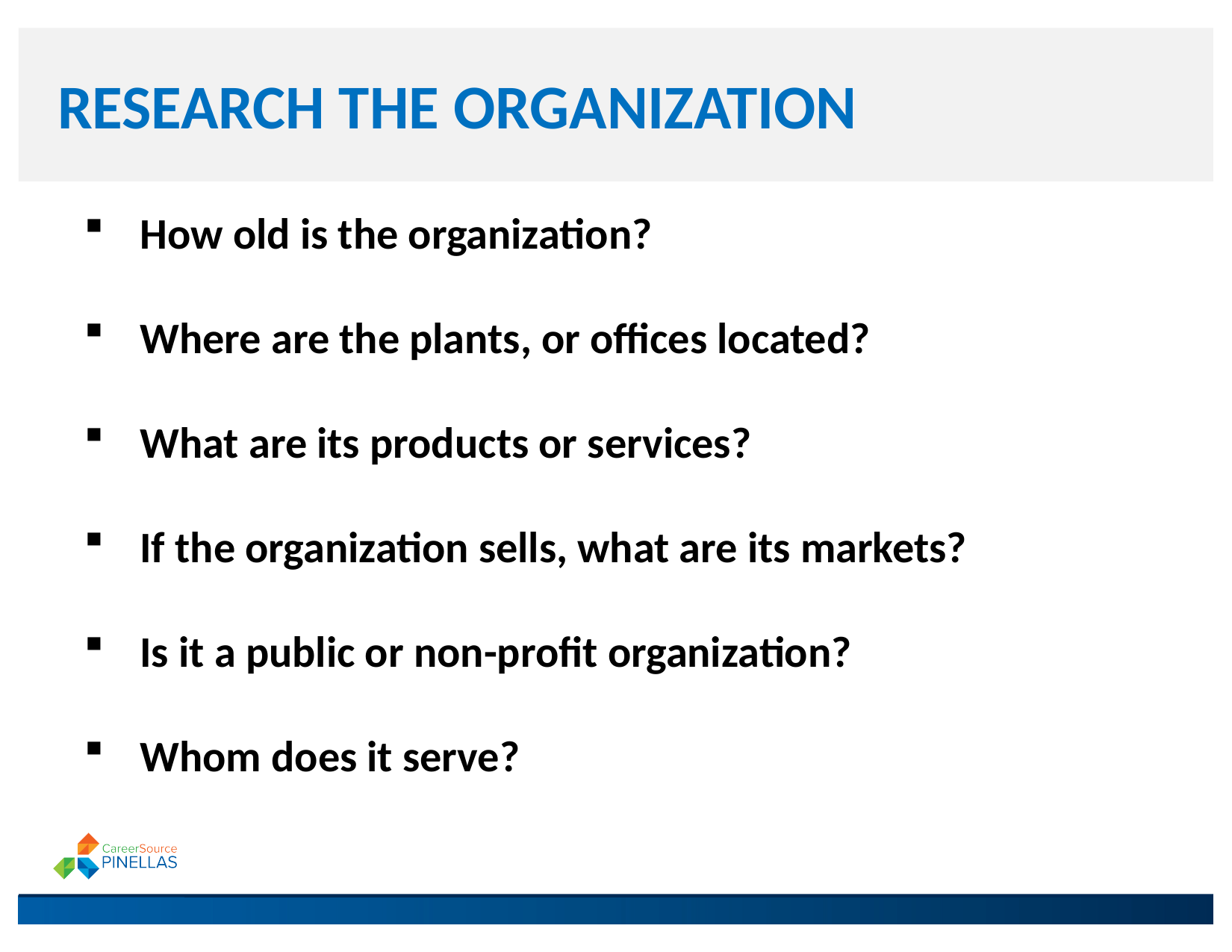

# RESEARCH THE ORGANIZATION
How old is the organization?

Where are the plants, or offices located?

What are its products or services?

If the organization sells, what are its markets?

Is it a public or non-profit organization?

Whom does it serve?